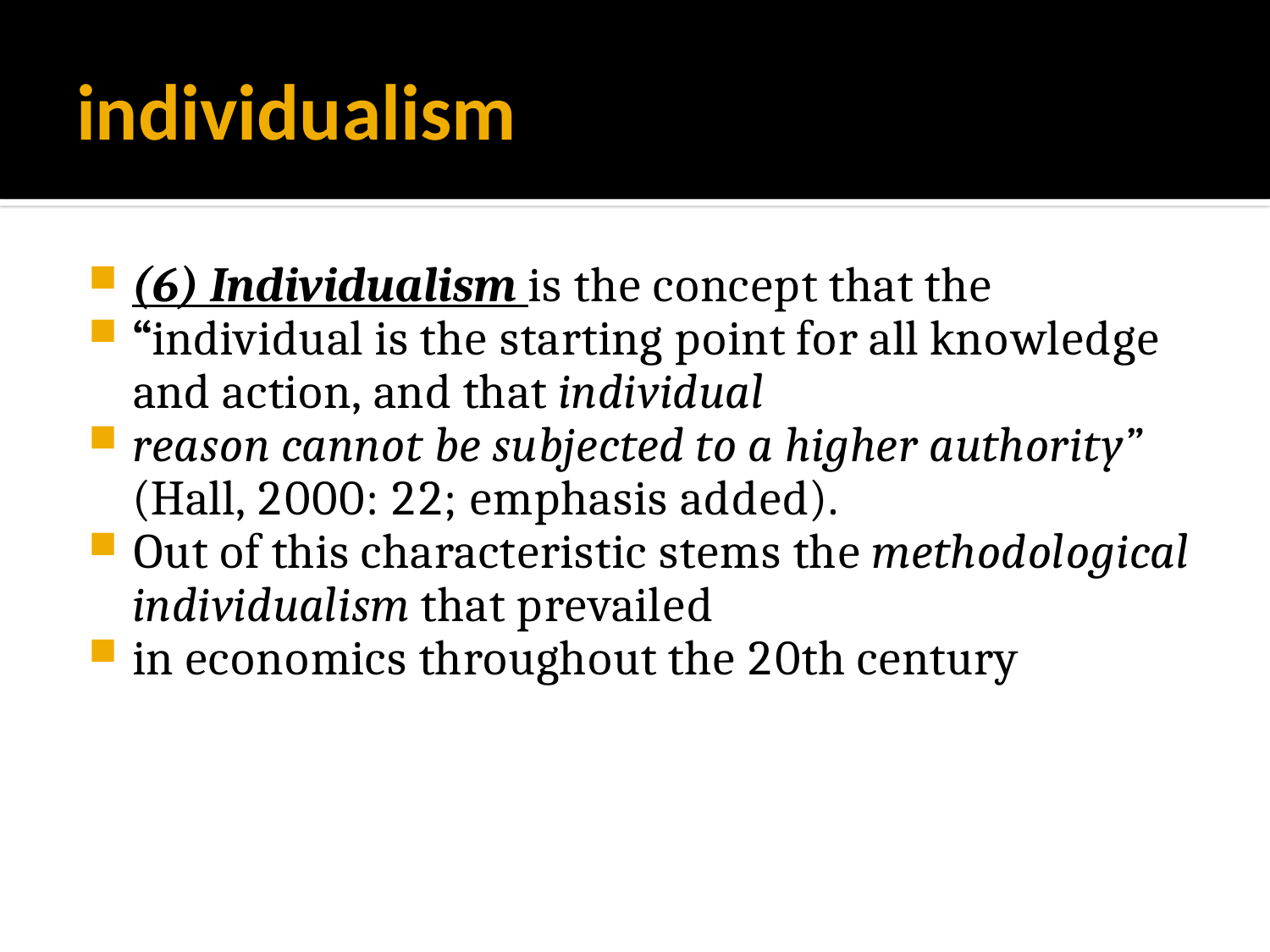

# individualism
(6) Individualism is the concept that the
“individual is the starting point for all knowledge and action, and that individual
reason cannot be subjected to a higher authority” (Hall, 2000: 22; emphasis added).
Out of this characteristic stems the methodological individualism that prevailed
in economics throughout the 20th century